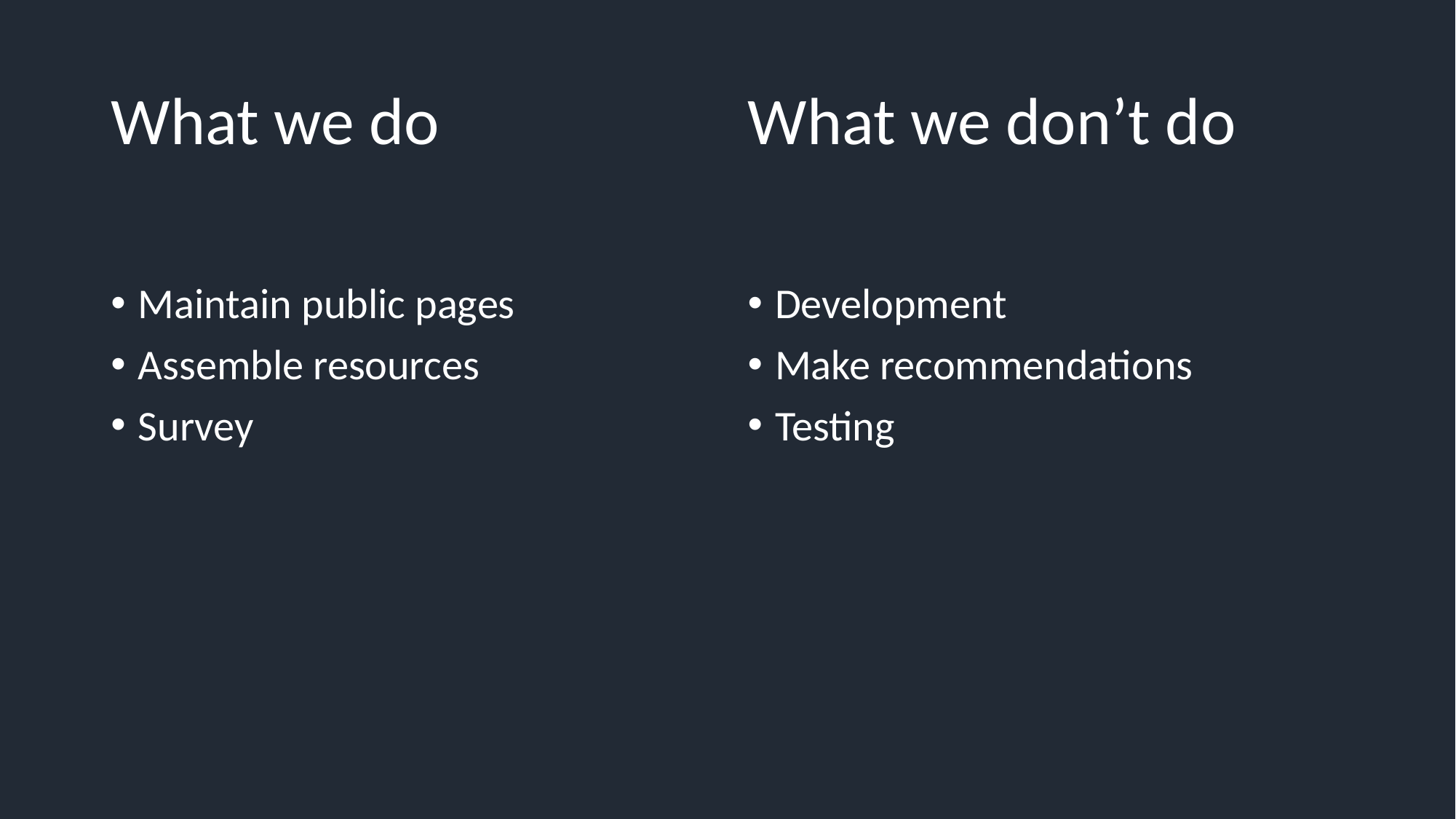

# What we do
What we don’t do
Development
Make recommendations
Testing
Maintain public pages
Assemble resources
Survey